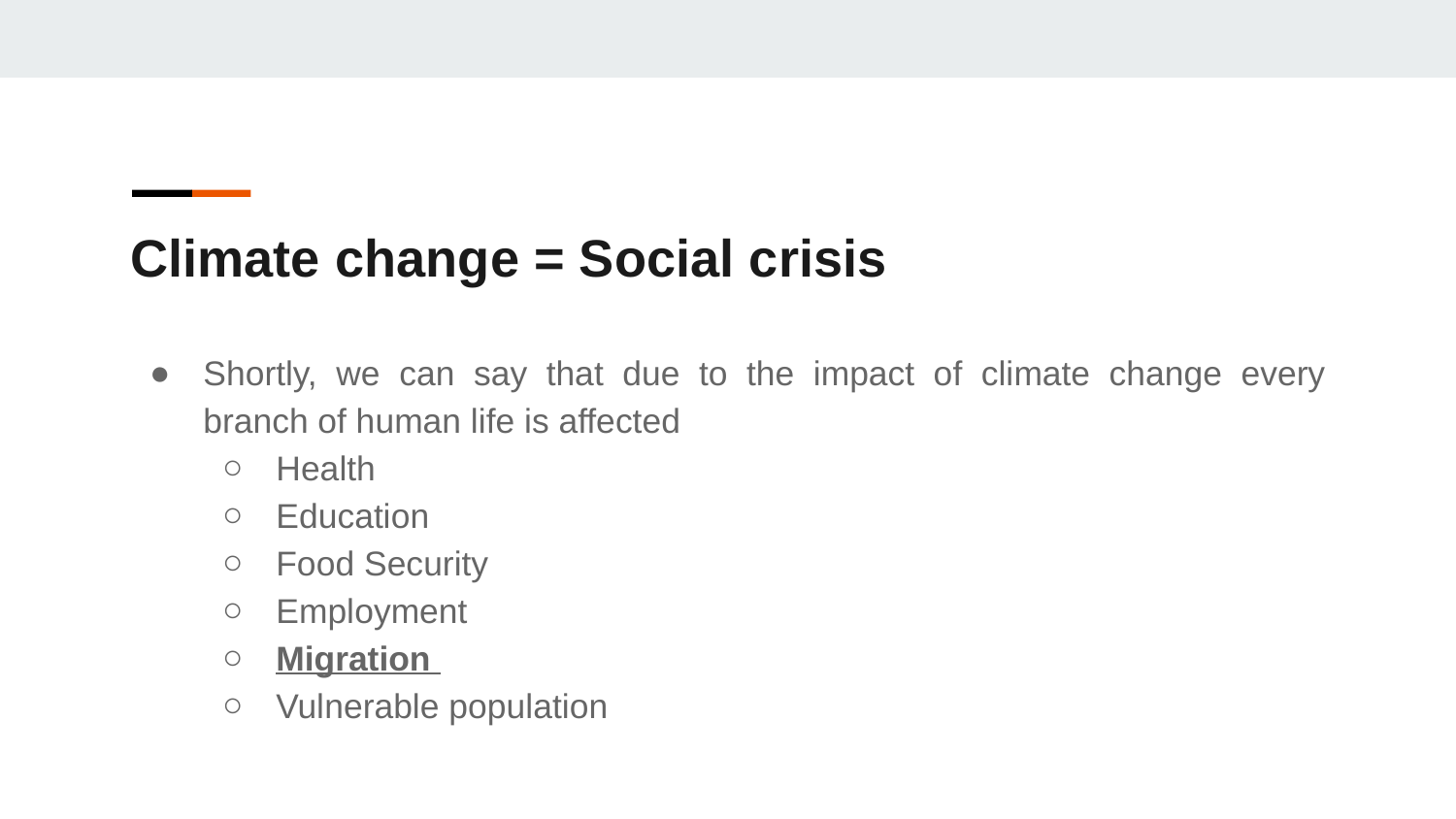

Climate change = Social crisis
Shortly, we can say that due to the impact of climate change every branch of human life is affected
Health
Education
Food Security
Employment
Migration
Vulnerable population